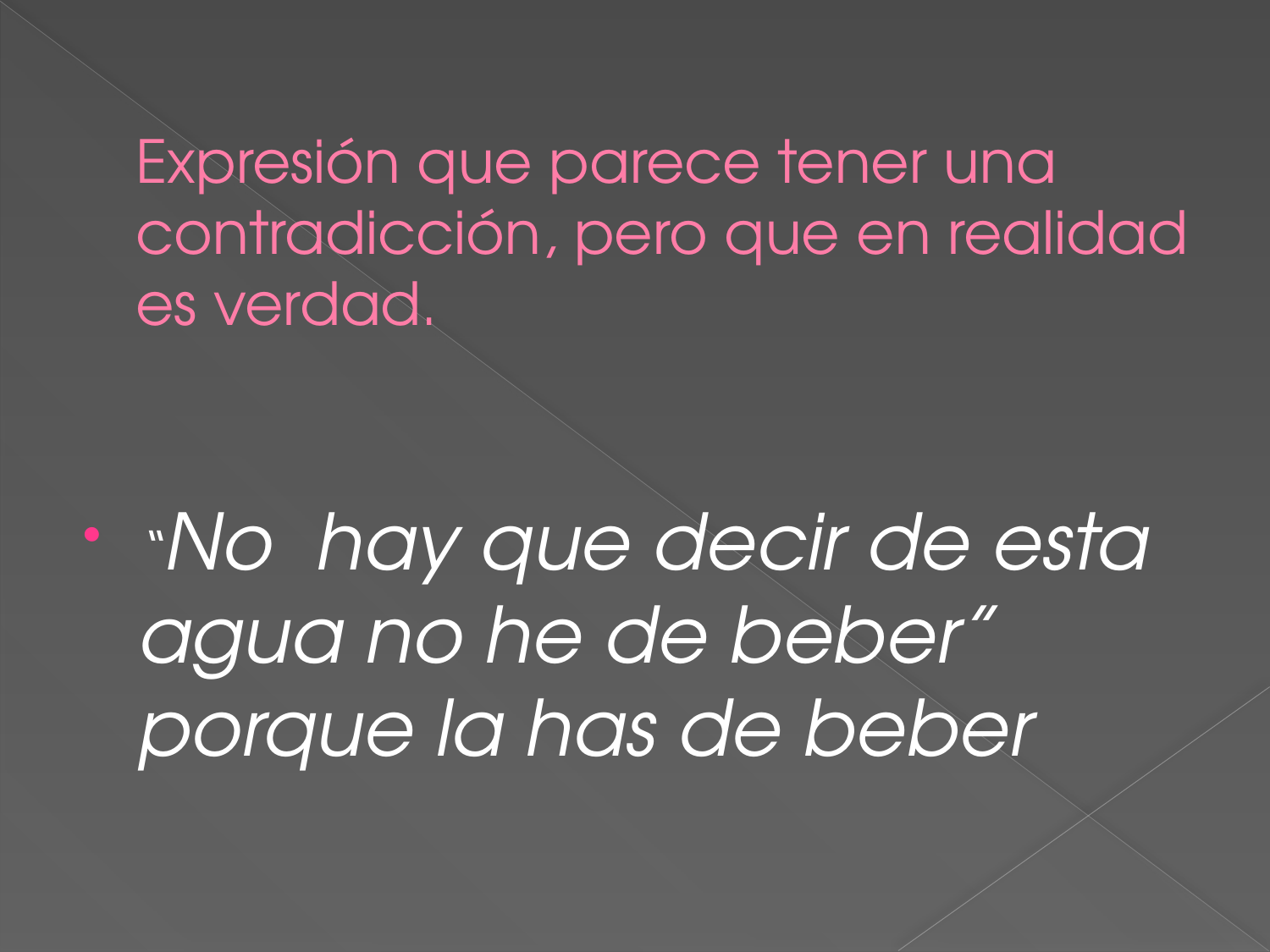

# Expresión que parece tener una contradicción, pero que en realidad es verdad.
“No  hay que decir de esta agua no he de beber” porque la has de beber